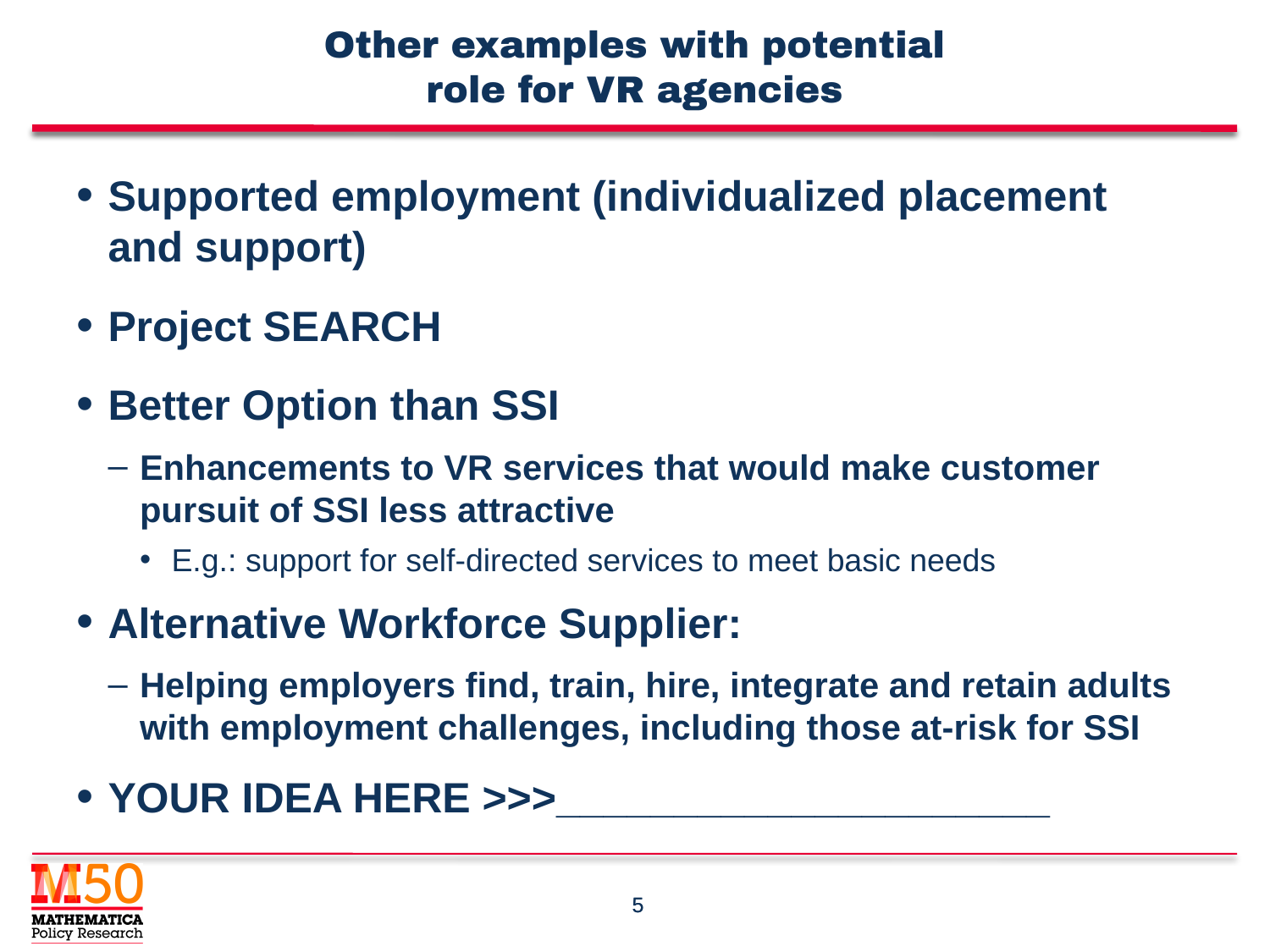

# Other examples with potential role for VR agencies
Supported employment (individualized placement and support)
Project SEARCH
Better Option than SSI
Enhancements to VR services that would make customer pursuit of SSI less attractive
E.g.: support for self-directed services to meet basic needs
Alternative Workforce Supplier:
Helping employers find, train, hire, integrate and retain adults with employment challenges, including those at-risk for SSI
YOUR IDEA HERE >>>_____________________